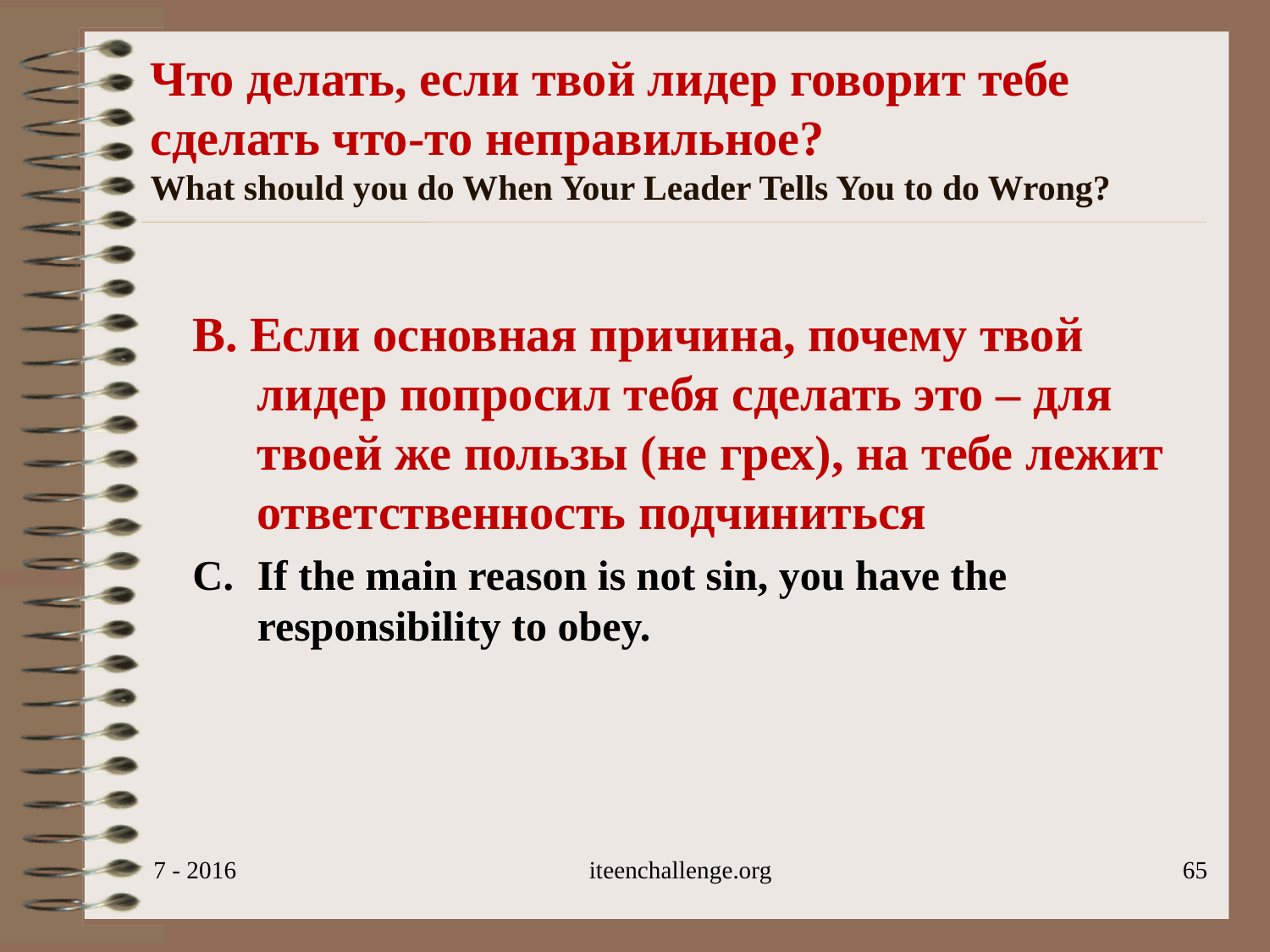

# Что делать, если твой лидер говорит тебе сделать что-то неправильное? What should you do When Your Leader Tells You to do Wrong?
В. Если основная причина, почему твой лидер попросил тебя сделать это – для твоей же пользы (не грех), на тебе лежит ответственность подчиниться
C. 	If the main reason is not sin, you have the responsibility to obey.

7 - 2016
iteenchallenge.org
65